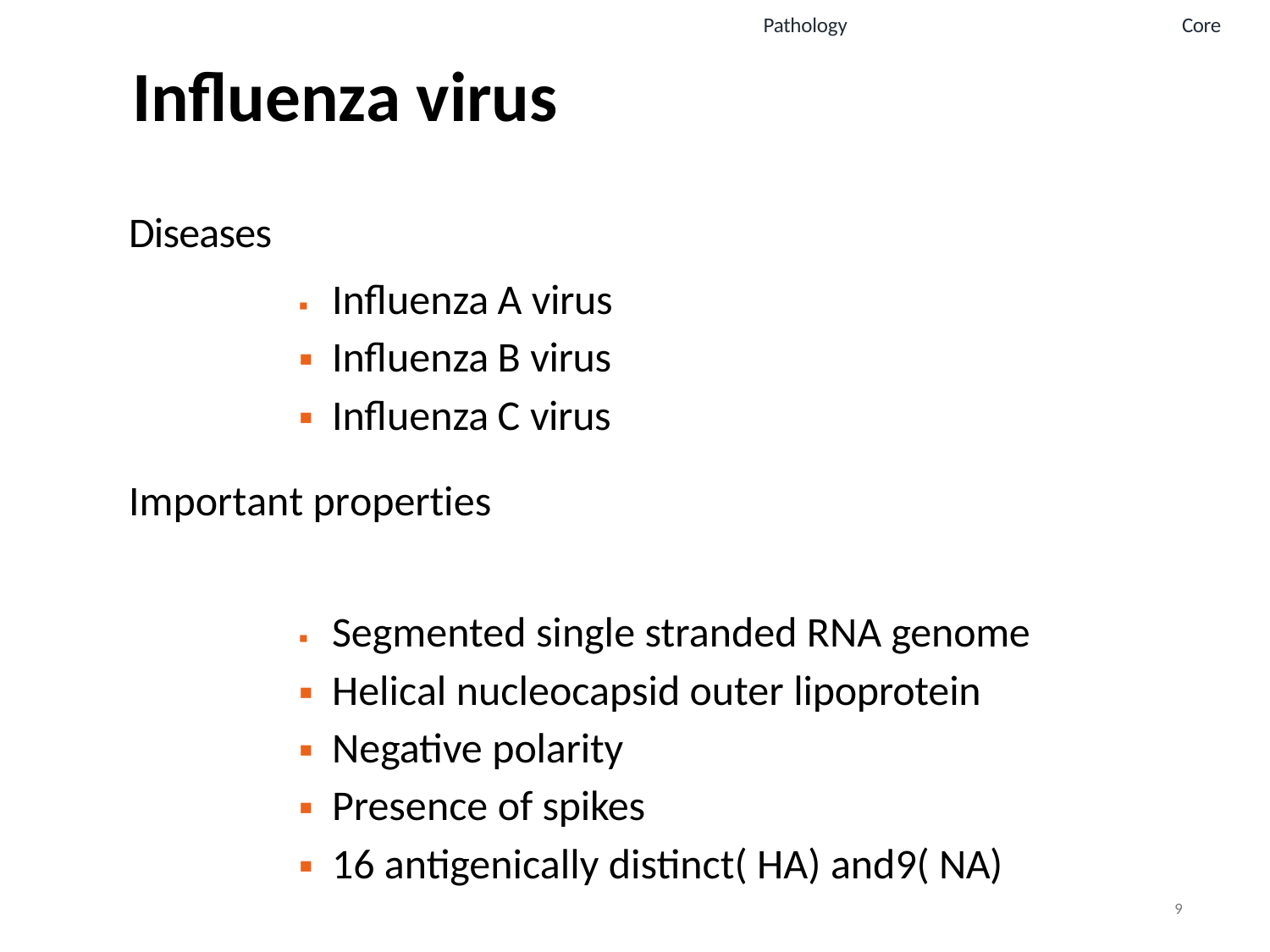

Pathology
Core
Influenza virus
​	Diseases
🞍	Influenza A virus
🞍	Influenza B virus
🞍	Influenza C virus
​	Important properties
🞍	Segmented single stranded RNA genome
🞍	Helical nucleocapsid outer lipoprotein
🞍	Negative polarity
🞍	Presence of spikes
🞍	16 antigenically distinct( HA) and9( NA)
9